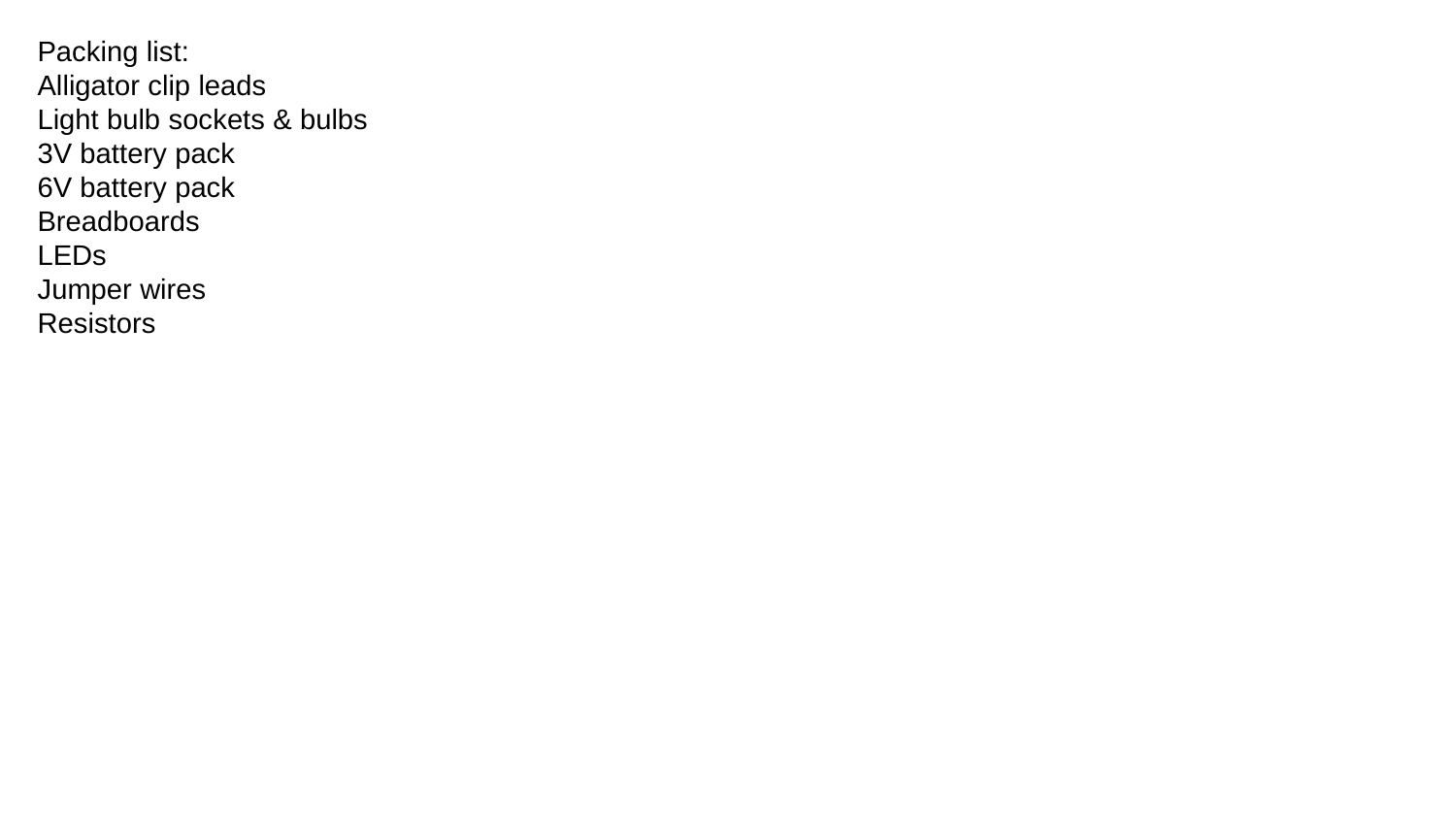

Packing list:
Alligator clip leads
Light bulb sockets & bulbs
3V battery pack
6V battery pack
Breadboards
LEDs
Jumper wires
Resistors